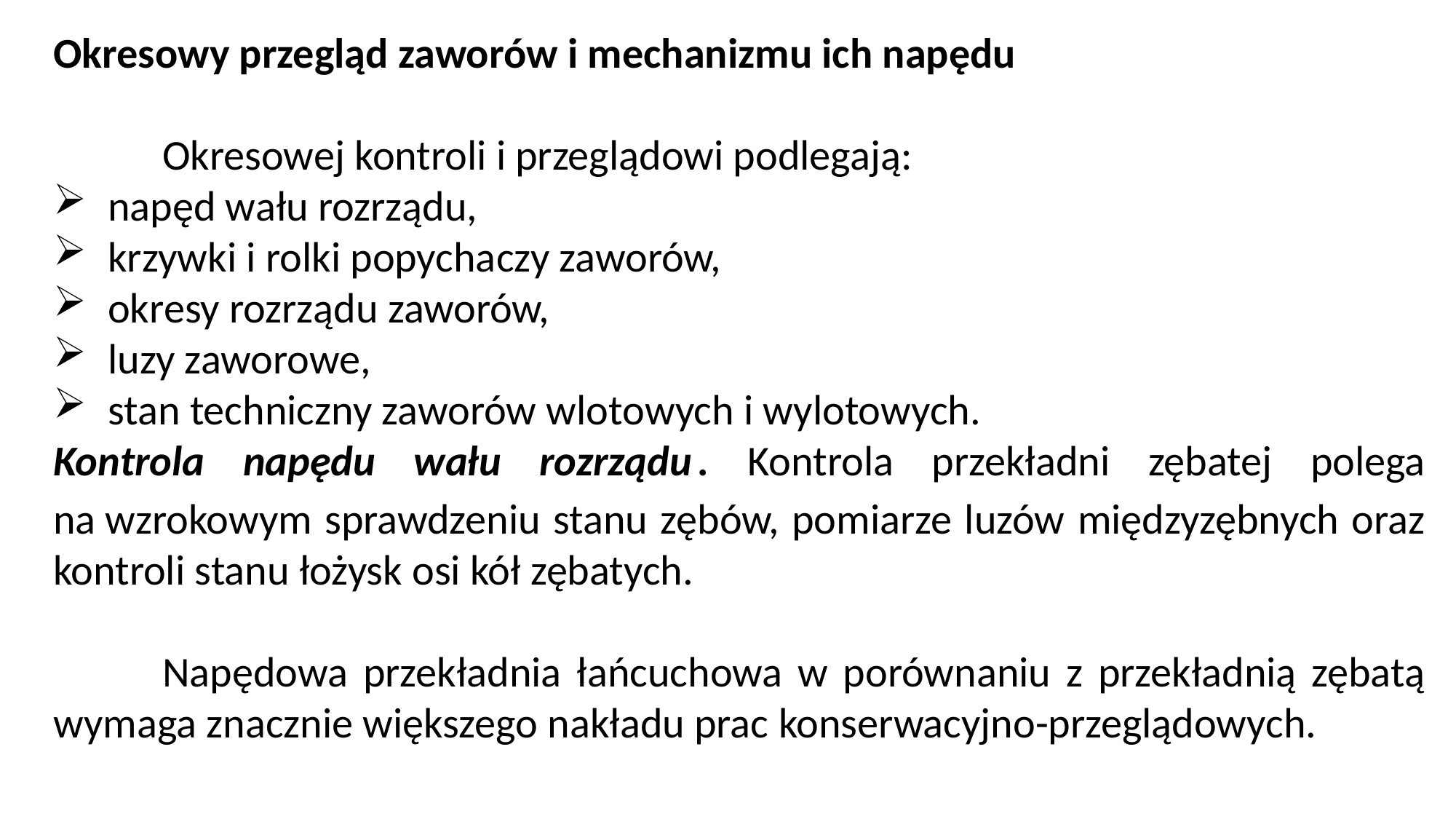

Okresowy przegląd zaworów i mechanizmu ich napędu

	Okresowej kontroli i przeglądowi podlegają:
napęd wału rozrządu,
krzywki i rolki popychaczy zaworów,
okresy rozrządu zaworów,
luzy zaworowe,
stan techniczny zaworów wlotowych i wylotowych.
Kontrola napędu wału rozrządu . Kontrola przekładni zębatej polega na wzrokowym sprawdzeniu stanu zębów, pomiarze luzów międzyzębnych oraz kontroli stanu łożysk osi kół zębatych.

	Napędowa przekładnia łańcuchowa w porównaniu z przekładnią zębatą wymaga znacznie większego nakładu prac konserwacyjno-przeglądowych.